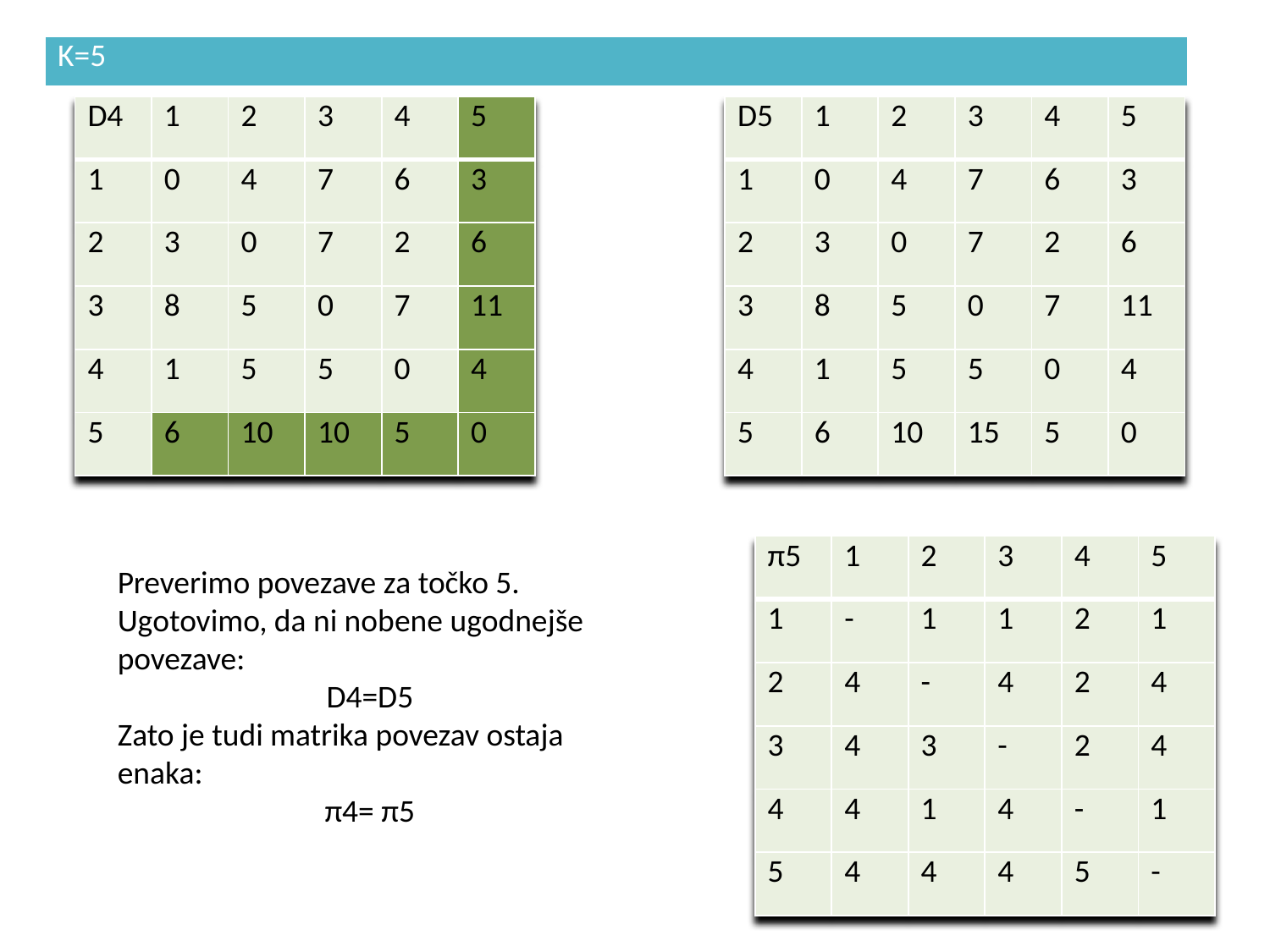

| K=5 |
| --- |
| D4 | 1 | 2 | 3 | 4 | 5 |
| --- | --- | --- | --- | --- | --- |
| 1 | 0 | 4 | 7 | 6 | 3 |
| 2 | 3 | 0 | 7 | 2 | 6 |
| 3 | 8 | 5 | 0 | 7 | 11 |
| 4 | 1 | 5 | 5 | 0 | 4 |
| 5 | 6 | 10 | 10 | 5 | 0 |
| D5 | 1 | 2 | 3 | 4 | 5 |
| --- | --- | --- | --- | --- | --- |
| 1 | 0 | 4 | 7 | 6 | 3 |
| 2 | 3 | 0 | 7 | 2 | 6 |
| 3 | 8 | 5 | 0 | 7 | 11 |
| 4 | 1 | 5 | 5 | 0 | 4 |
| 5 | 6 | 10 | 15 | 5 | 0 |
| π5 | 1 | 2 | 3 | 4 | 5 |
| --- | --- | --- | --- | --- | --- |
| 1 | - | 1 | 1 | 2 | 1 |
| 2 | 4 | - | 4 | 2 | 4 |
| 3 | 4 | 3 | - | 2 | 4 |
| 4 | 4 | 1 | 4 | - | 1 |
| 5 | 4 | 4 | 4 | 5 | - |
Preverimo povezave za točko 5. Ugotovimo, da ni nobene ugodnejše povezave:
D4=D5
Zato je tudi matrika povezav ostaja enaka:
π4= π5